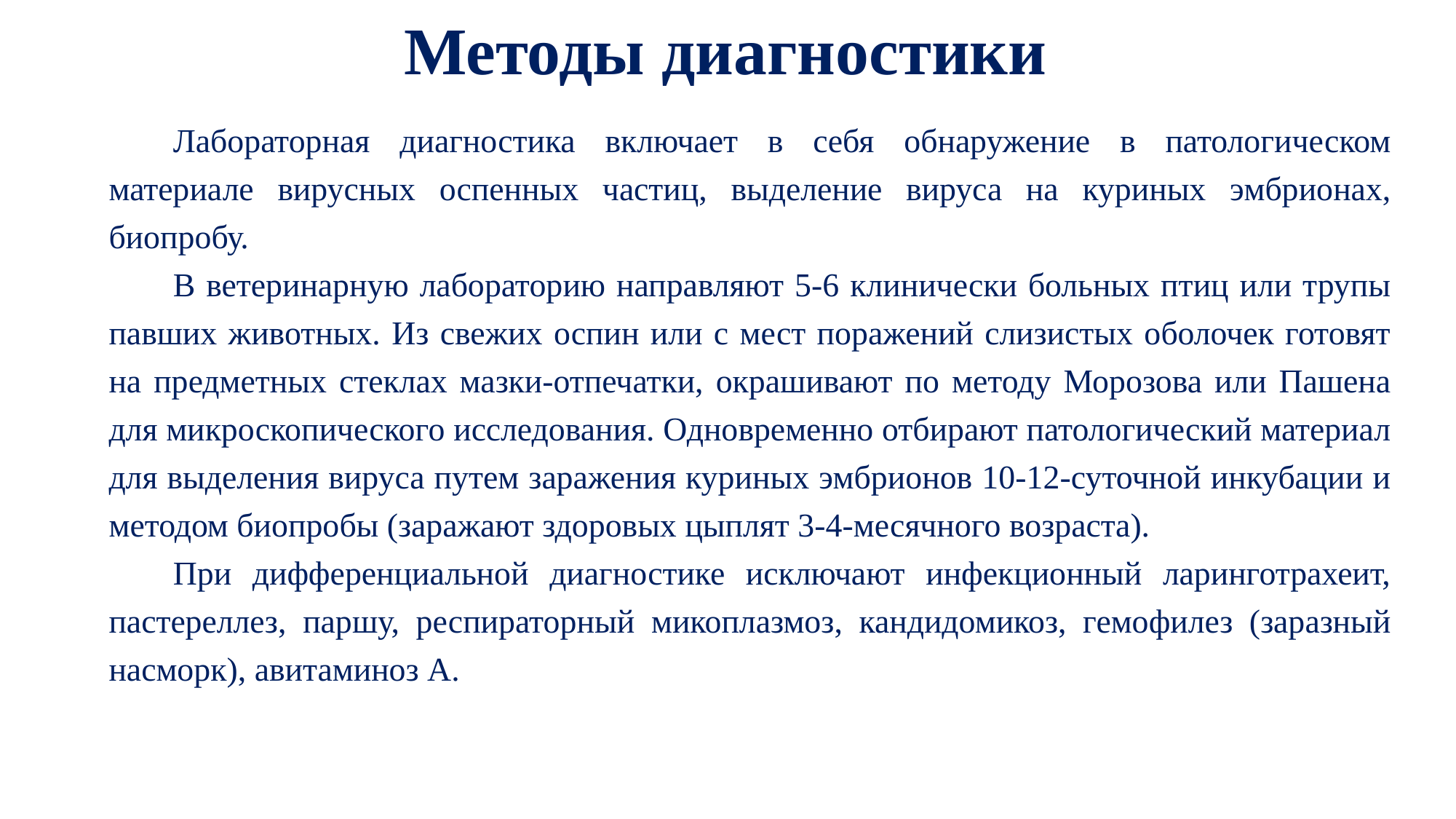

# Методы диагностики
Лабораторная диагностика включает в себя обнаружение в патологическом материале вирусных оспенных частиц, выделение вируса на куриных эмбрионах, биопробу.
В ветеринарную лабораторию направляют 5-6 клинически больных птиц или трупы павших животных. Из свежих оспин или с мест поражений слизистых оболочек готовят на предметных стеклах мазки-отпечатки, окрашивают по методу Морозова или Пашена для микроскопического исследования. Одновременно отбирают патологический материал для выделения вируса путем заражения куриных эмбрионов 10-12-суточной инкубации и методом биопробы (заражают здоровых цыплят 3-4-месячного возраста).
При дифференциальной диагностике исключают инфекционный ларинготрахеит, пастереллез, паршу, респираторный микоплазмоз, кандидомикоз, гемофилез (заразный насморк), авитаминоз А.